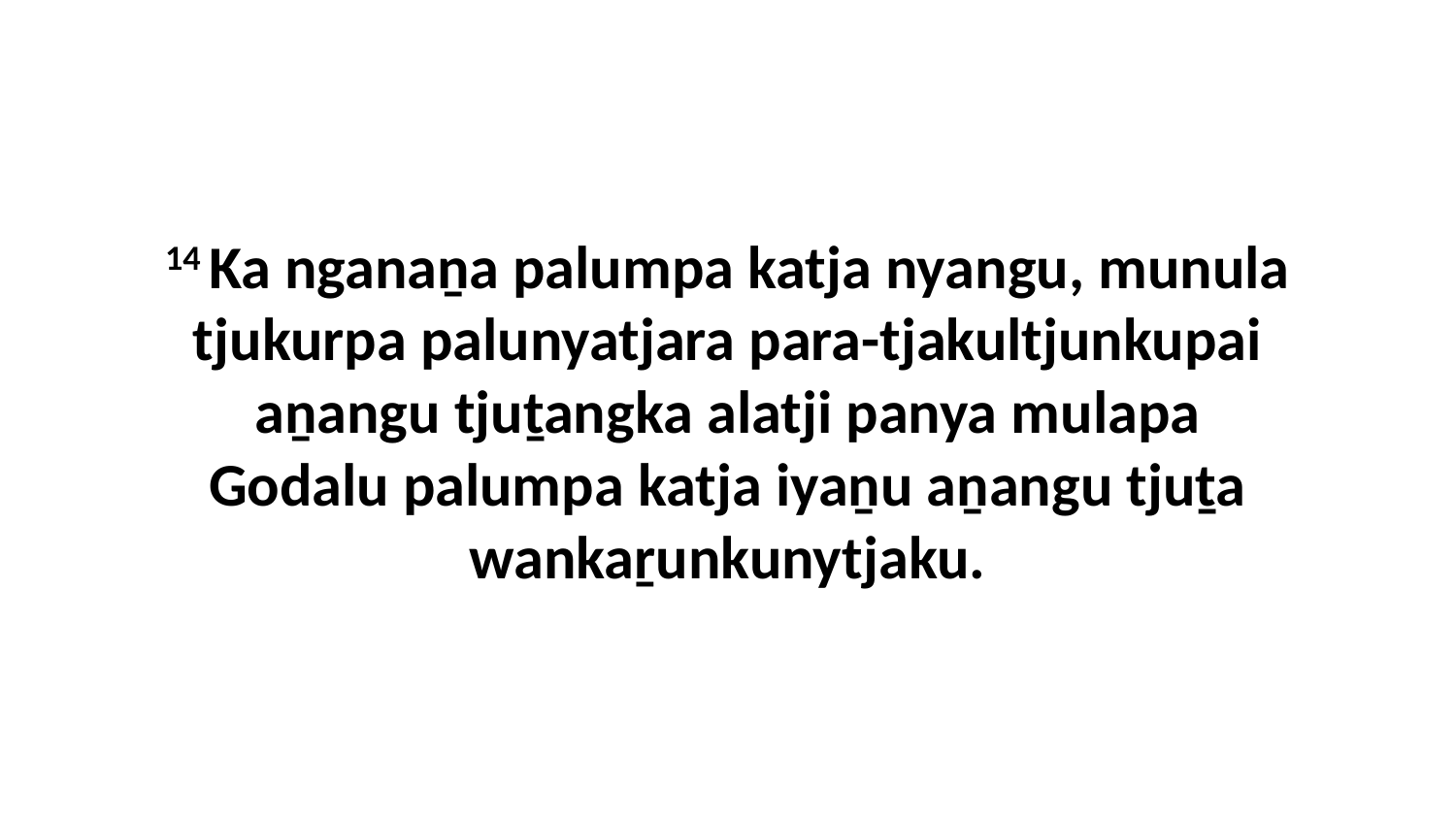

14 Ka nganaṉa palumpa katja nyangu, munula tjukurpa palunyatjara para-tjakultjunkupai aṉangu tjuṯangka alatji panya mulapa Godalu palumpa katja iyaṉu aṉangu tjuṯa wankaṟunkunytjaku.